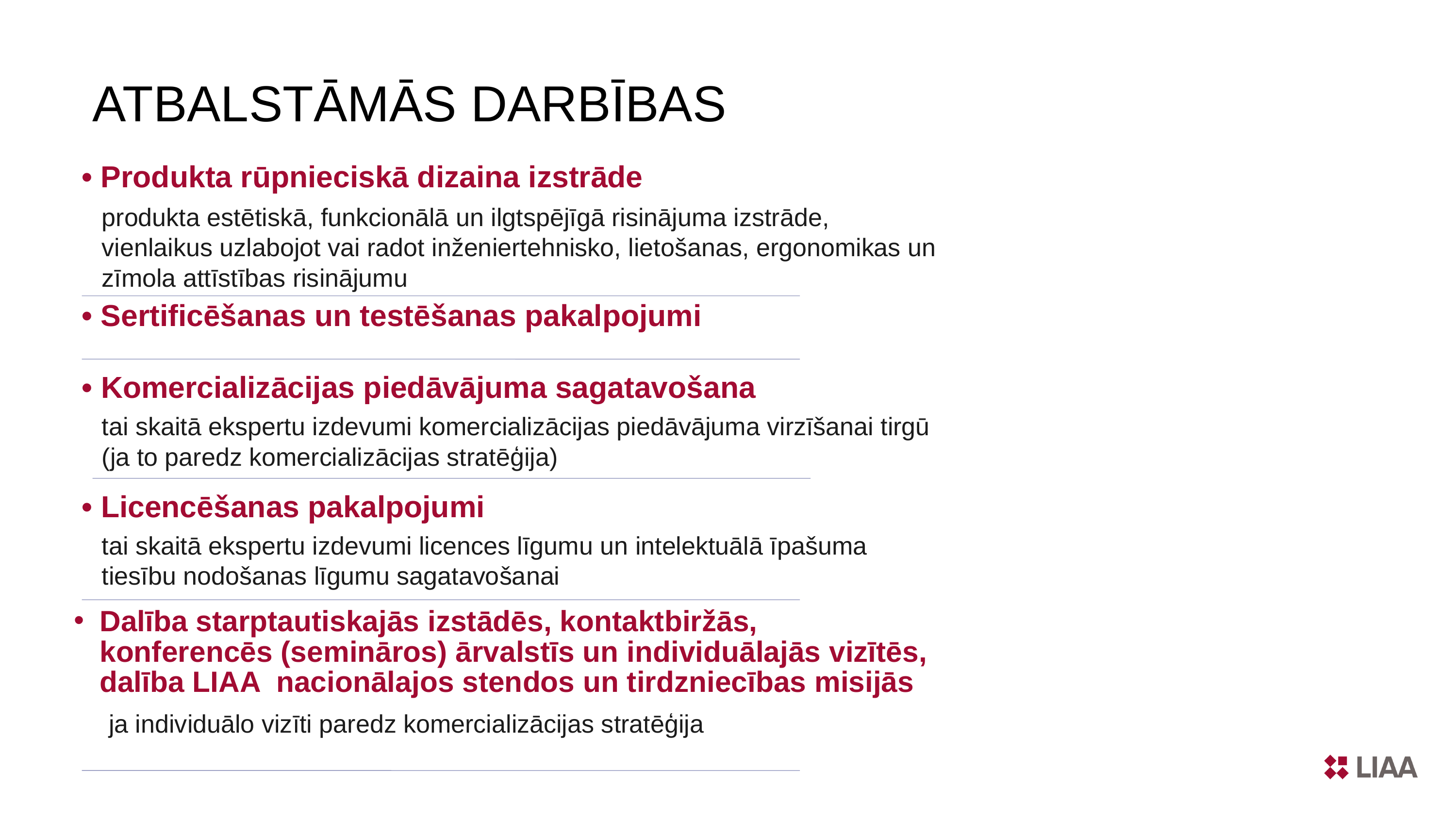

ATBALSTĀMĀS DARBĪBAS
• Produkta rūpnieciskā dizaina izstrāde
produkta estētiskā, funkcionālā un ilgtspējīgā risinājuma izstrāde, vienlaikus uzlabojot vai radot inženiertehnisko, lietošanas, ergonomikas un zīmola attīstības risinājumu

• Sertificēšanas un testēšanas pakalpojumi

• Komercializācijas piedāvājuma sagatavošana
tai skaitā ekspertu izdevumi komercializācijas piedāvājuma virzīšanai tirgū (ja to paredz komercializācijas stratēģija)

• Licencēšanas pakalpojumi
tai skaitā ekspertu izdevumi licences līgumu un intelektuālā īpašuma tiesību nodošanas līgumu sagatavošanai

Dalība starptautiskajās izstādēs, kontaktbiržās, konferencēs (semināros) ārvalstīs un individuālajās vizītēs, dalība LIAA  nacionālajos stendos un tirdzniecības misijās
 ja individuālo vizīti paredz komercializācijas stratēģija